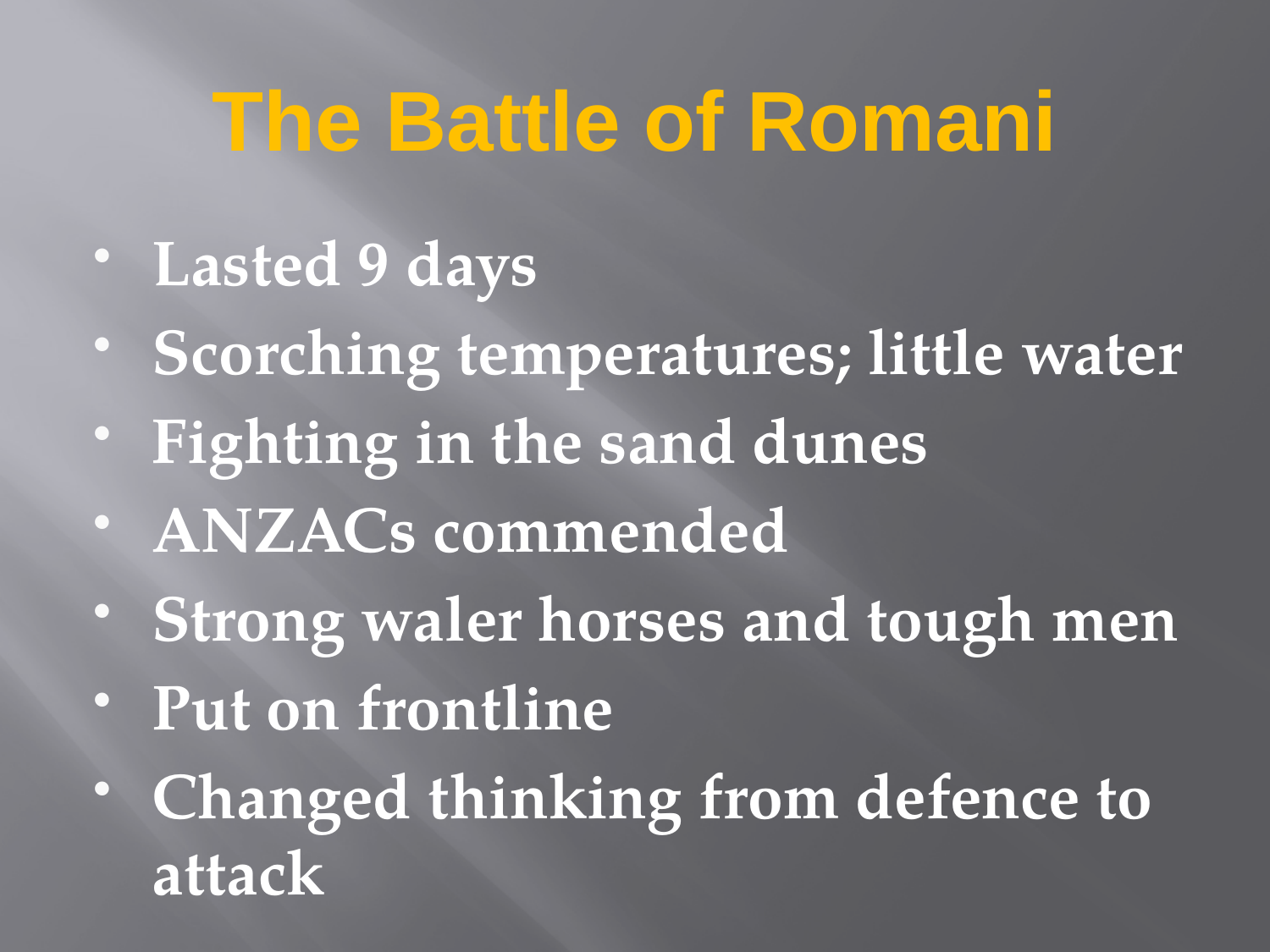

# The Battle of Romani
Lasted 9 days
Scorching temperatures; little water
Fighting in the sand dunes
ANZACs commended
Strong waler horses and tough men
Put on frontline
Changed thinking from defence to attack